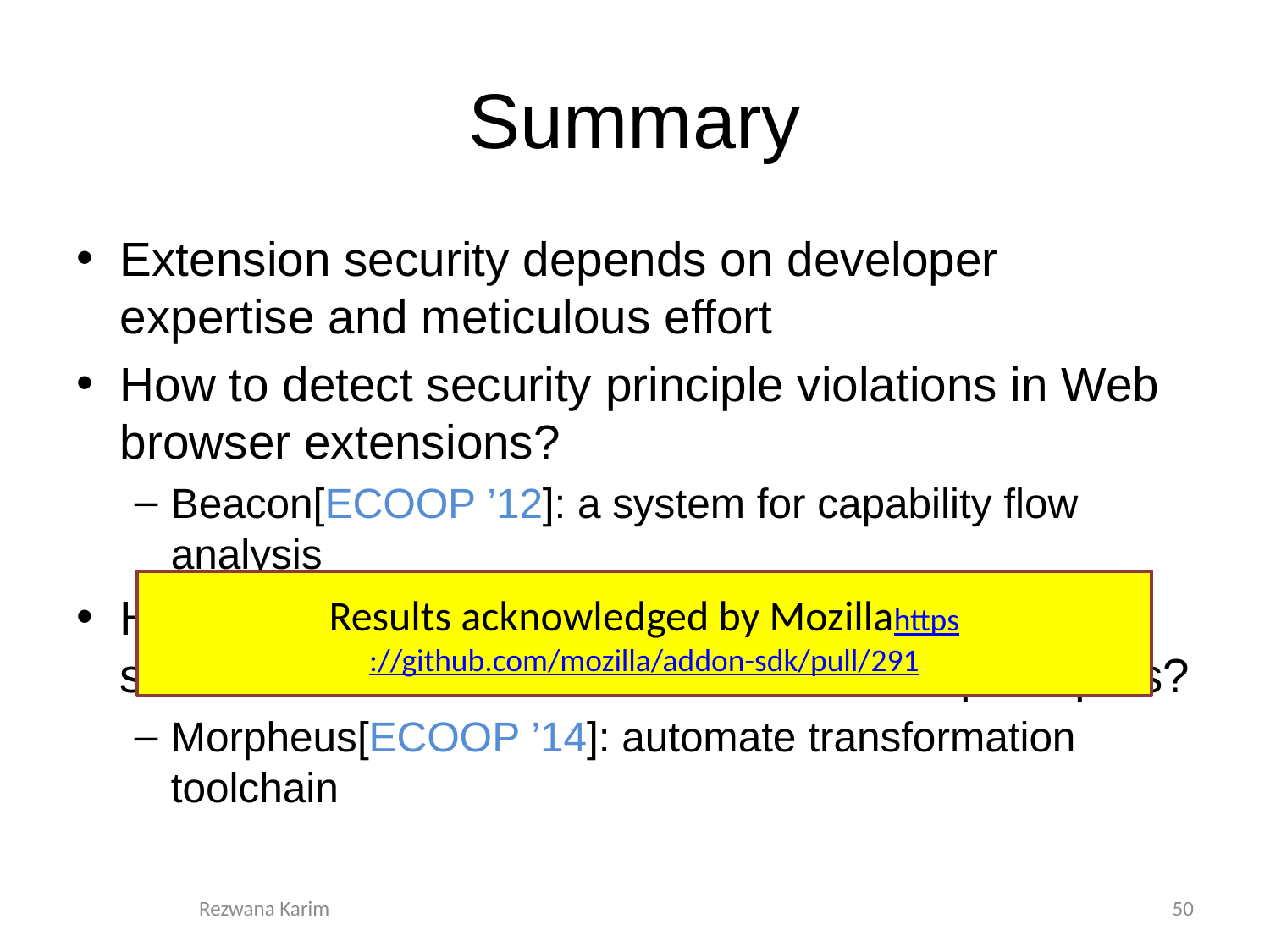

# Summary
Extension security depends on developer expertise and meticulous effort
How to detect security principle violations in Web browser extensions?
Beacon[ECOOP ’12]: a system for capability flow analysis
How to transform a vulnerable extension into a secure extension that adheres to these principles?
Morpheus[ECOOP ’14]: automate transformation toolchain

Results acknowledged by Mozillahttps://github.com/mozilla/addon-sdk/pull/291
Rezwana Karim
50